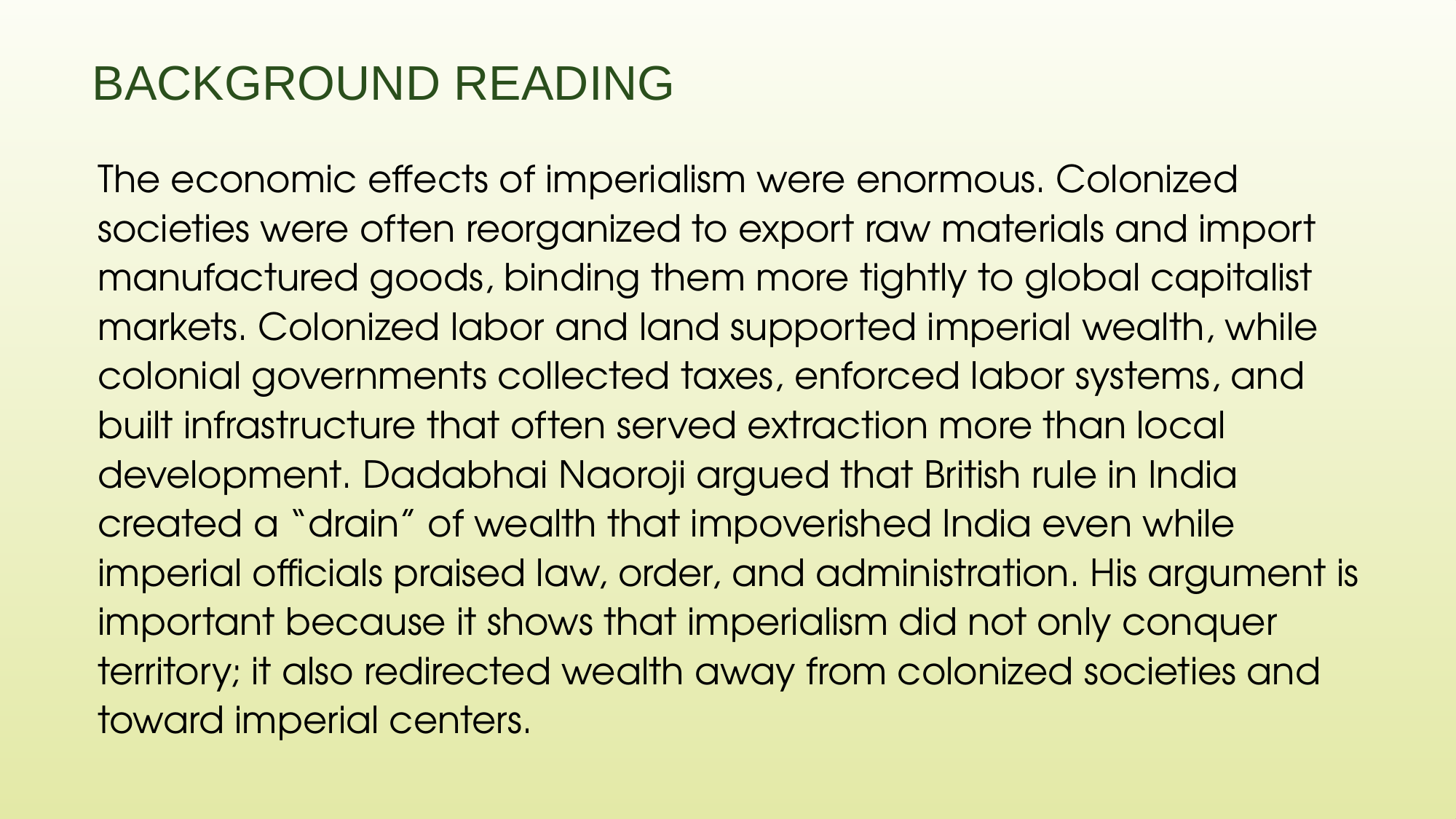

# Background Reading
The economic effects of imperialism were enormous. Colonized societies were often reorganized to export raw materials and import manufactured goods, binding them more tightly to global capitalist markets. Colonized labor and land supported imperial wealth, while colonial governments collected taxes, enforced labor systems, and built infrastructure that often served extraction more than local development. Dadabhai Naoroji argued that British rule in India created a “drain” of wealth that impoverished India even while imperial officials praised law, order, and administration. His argument is important because it shows that imperialism did not only conquer territory; it also redirected wealth away from colonized societies and toward imperial centers.